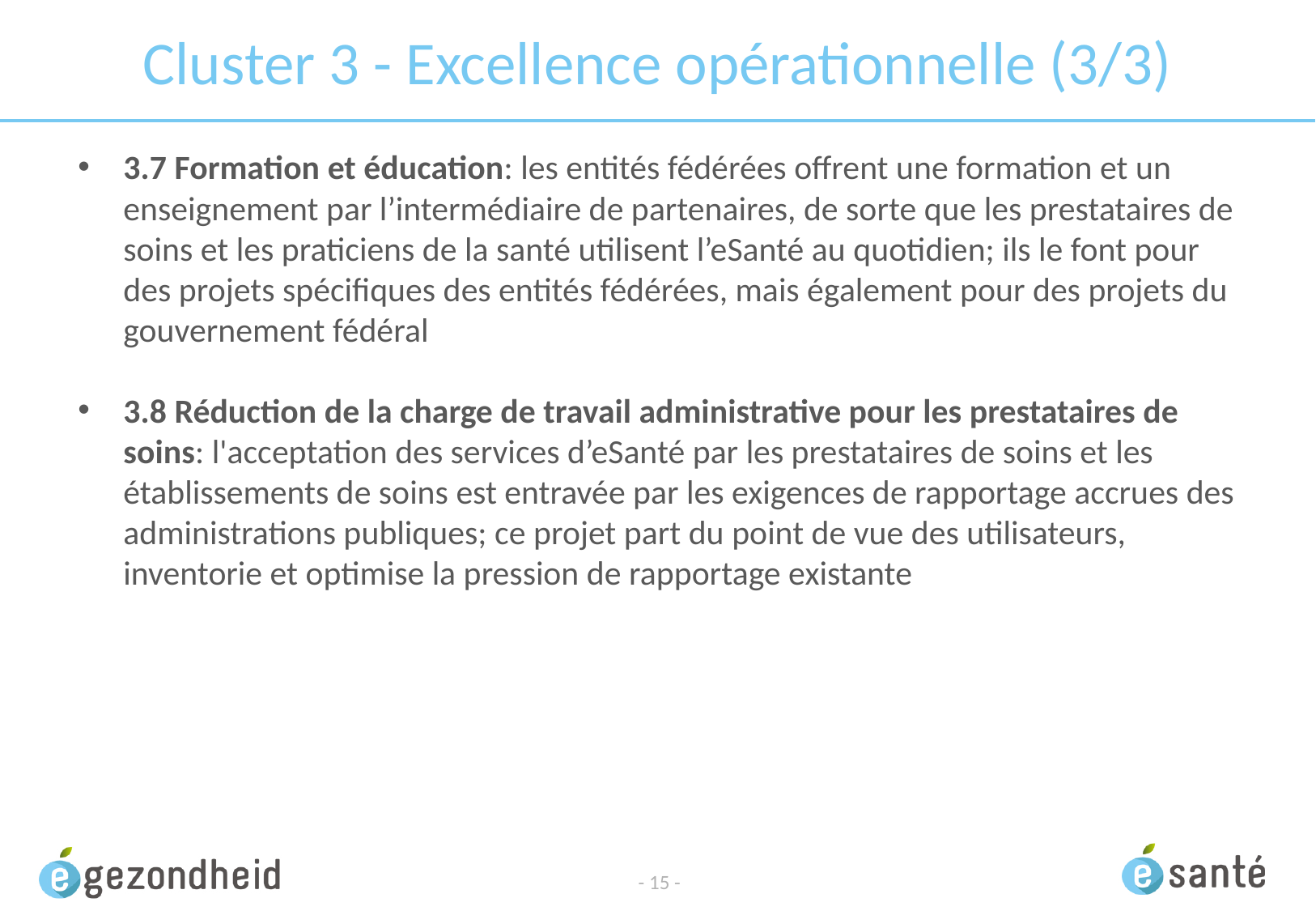

# Cluster 3 - Excellence opérationnelle (3/3)
3.7 Formation et éducation: les entités fédérées offrent une formation et un enseignement par l’intermédiaire de partenaires, de sorte que les prestataires de soins et les praticiens de la santé utilisent l’eSanté au quotidien; ils le font pour des projets spécifiques des entités fédérées, mais également pour des projets du gouvernement fédéral

3.8 Réduction de la charge de travail administrative pour les prestataires de soins: l'acceptation des services d’eSanté par les prestataires de soins et les établissements de soins est entravée par les exigences de rapportage accrues des administrations publiques; ce projet part du point de vue des utilisateurs, inventorie et optimise la pression de rapportage existante

- 15 -